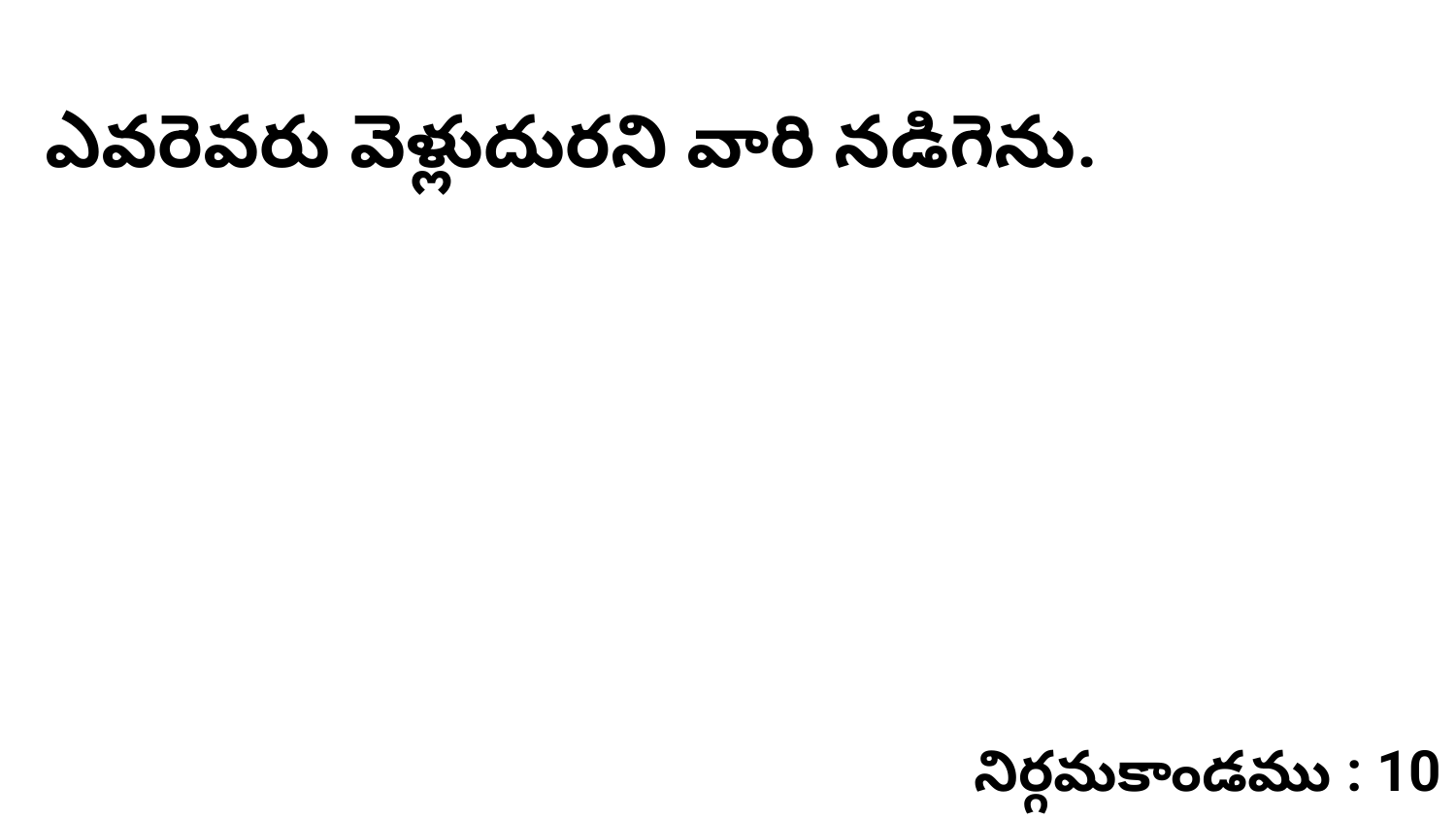

ఎవరెవరు వెళ్లుదురని వారి నడిగెను.
నిర్గమకాండము : 10